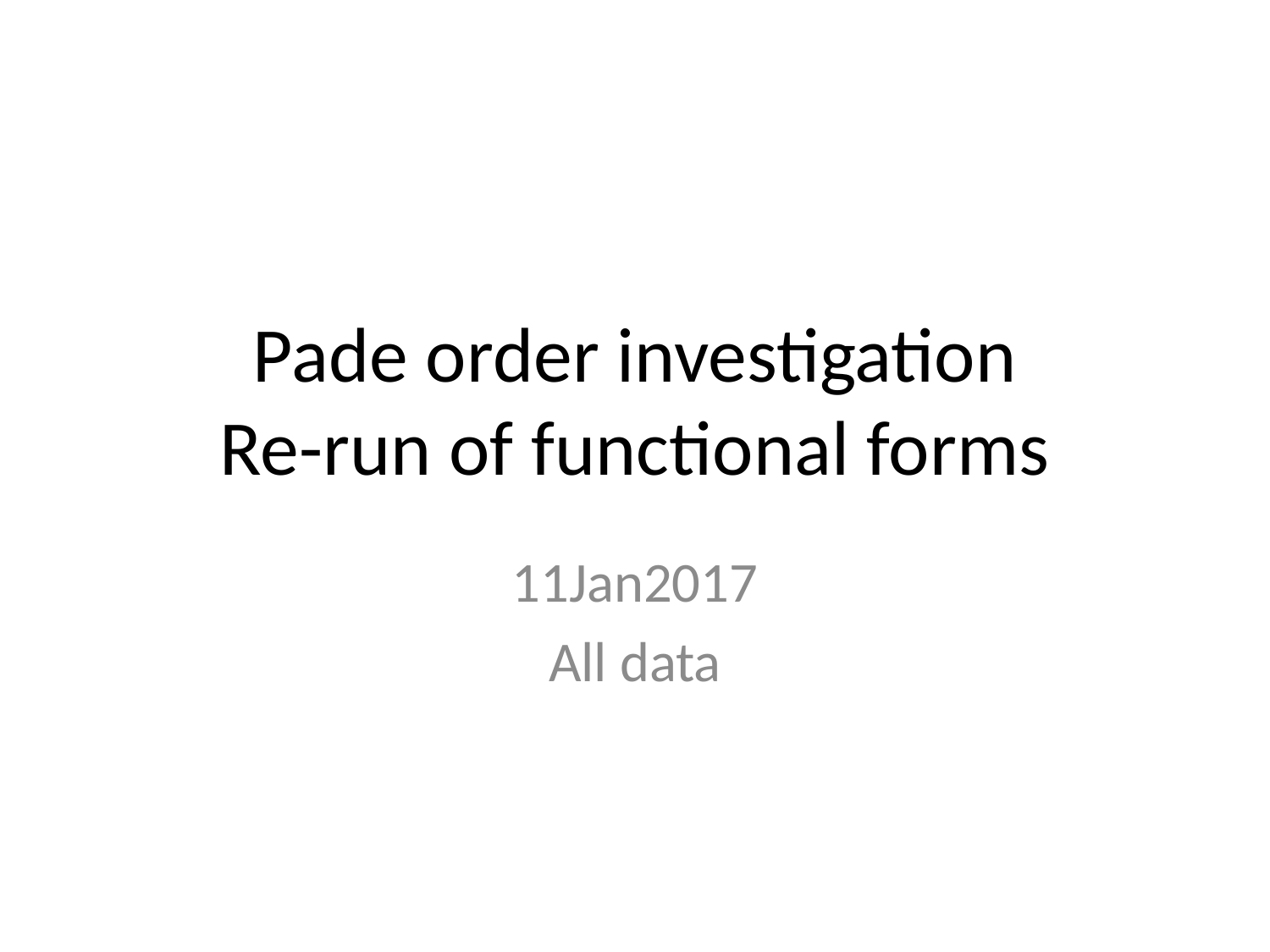

# Pade order investigation Re-run of functional forms
11Jan2017
All data